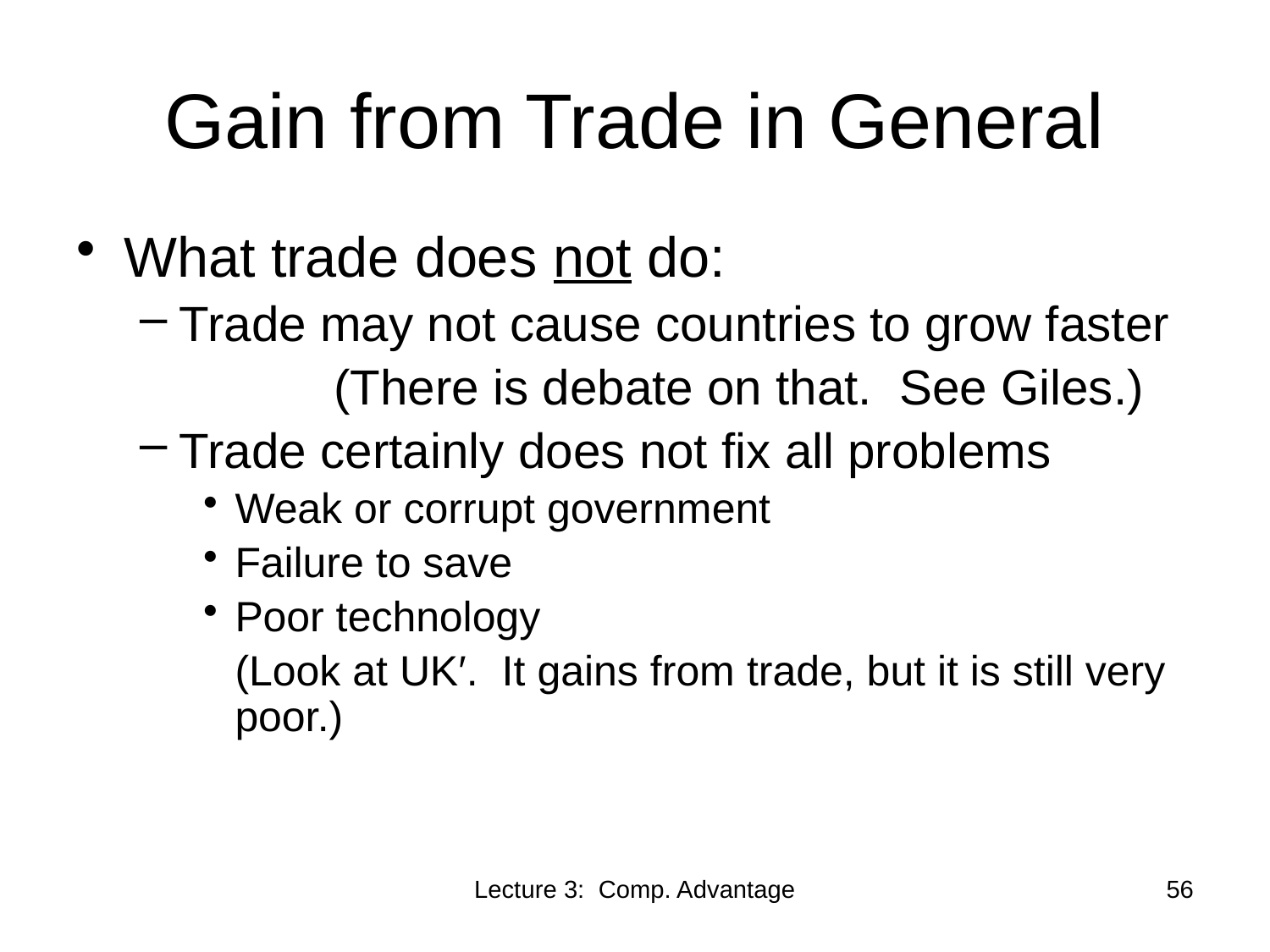

# Gain from Trade in General
What trade does not do:
Trade may not cause countries to grow faster
		  (There is debate on that.  See Giles.)
Trade certainly does not fix all problems
Weak or corrupt government
Failure to save
Poor technology
	(Look at UK′.  It gains from trade, but it is still very poor.)

Lecture 3:  Comp. Advantage
56